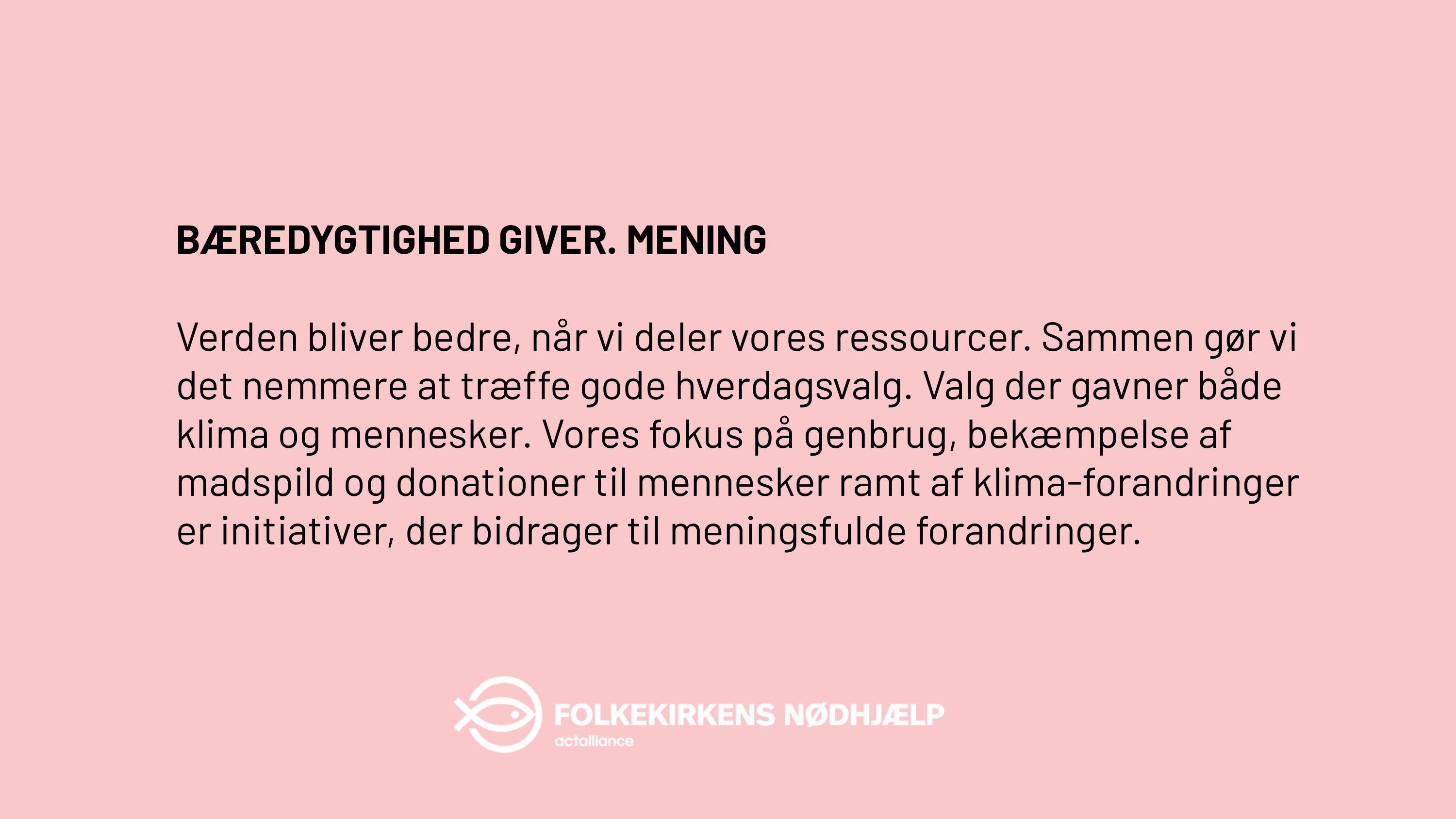

BÆREDYGTIGHED GIVER. MENING
Verden bliver bedre, når vi deler vores ressourcer. Sammen gør vi det nemmere at træffe gode hverdagsvalg. Valg der gavner både klima og mennesker. Vores fokus på genbrug, bekæmpelse af madspild og donationer til mennesker ramt af klima-forandringer er initiativer, der bidrager til meningsfulde forandringer.